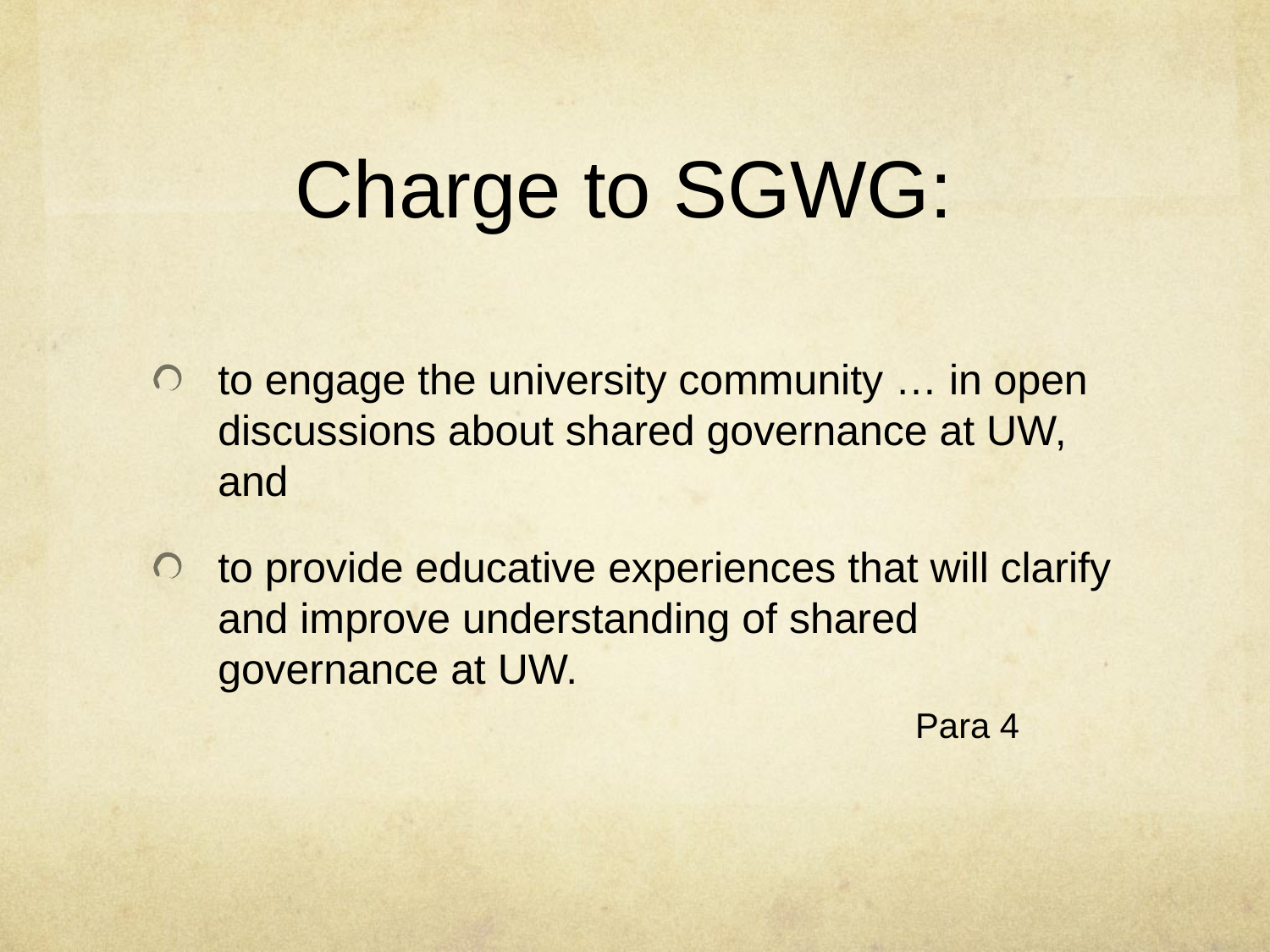

# Charge to SGWG:
to engage the university community … in open discussions about shared governance at UW, and
to provide educative experiences that will clarify and improve understanding of shared governance at UW.
					Para 4